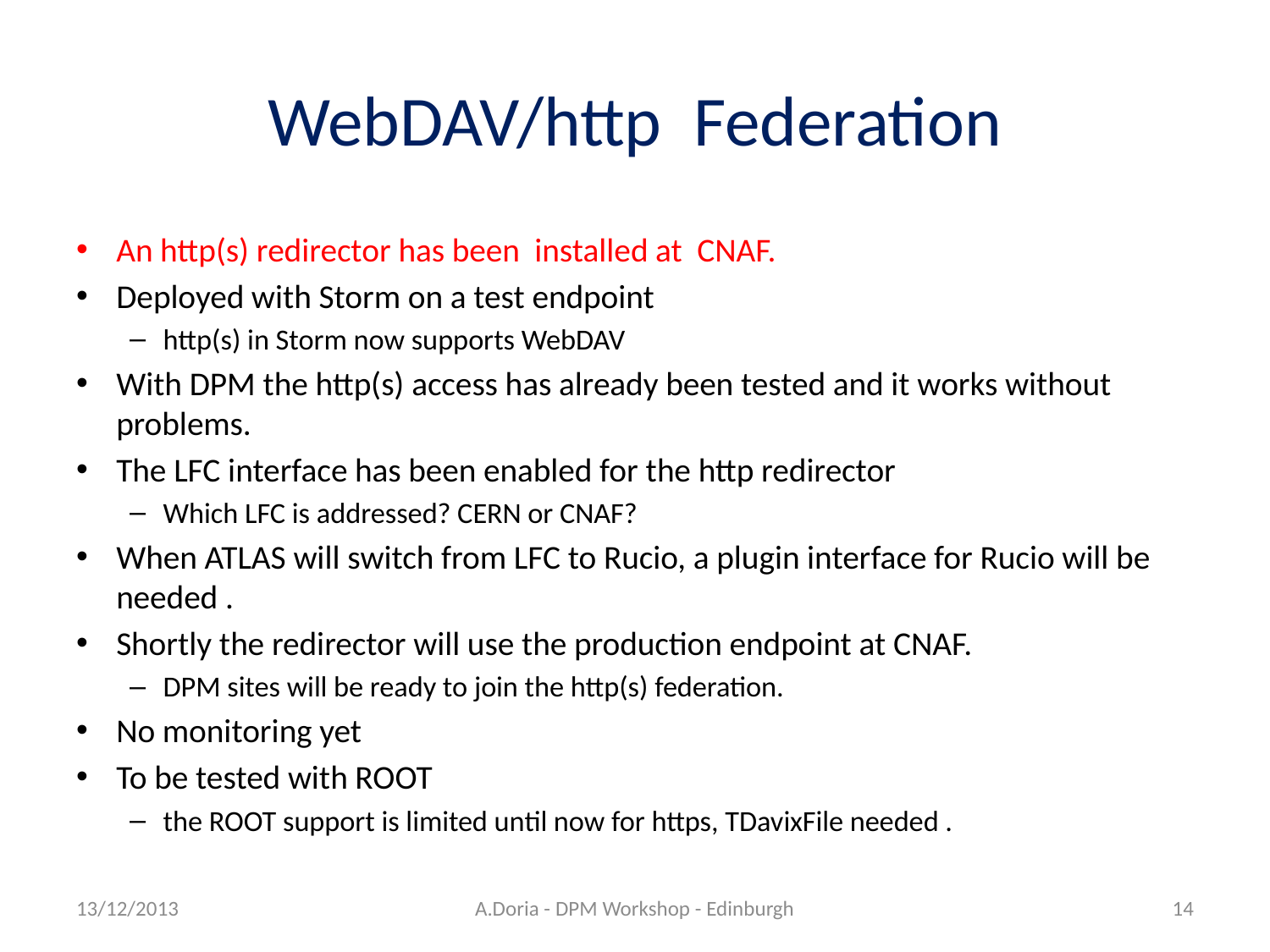

# WebDAV/http  Federation
An http(s) redirector has been  installed at  CNAF.
Deployed with Storm on a test endpoint
http(s) in Storm now supports WebDAV
With DPM the http(s) access has already been tested and it works without problems.
The LFC interface has been enabled for the http redirector
Which LFC is addressed? CERN or CNAF?
When ATLAS will switch from LFC to Rucio, a plugin interface for Rucio will be needed .
Shortly the redirector will use the production endpoint at CNAF.
DPM sites will be ready to join the http(s) federation.
No monitoring yet
To be tested with ROOT
the ROOT support is limited until now for https, TDavixFile needed .
13/12/2013
A.Doria - DPM Workshop - Edinburgh
14